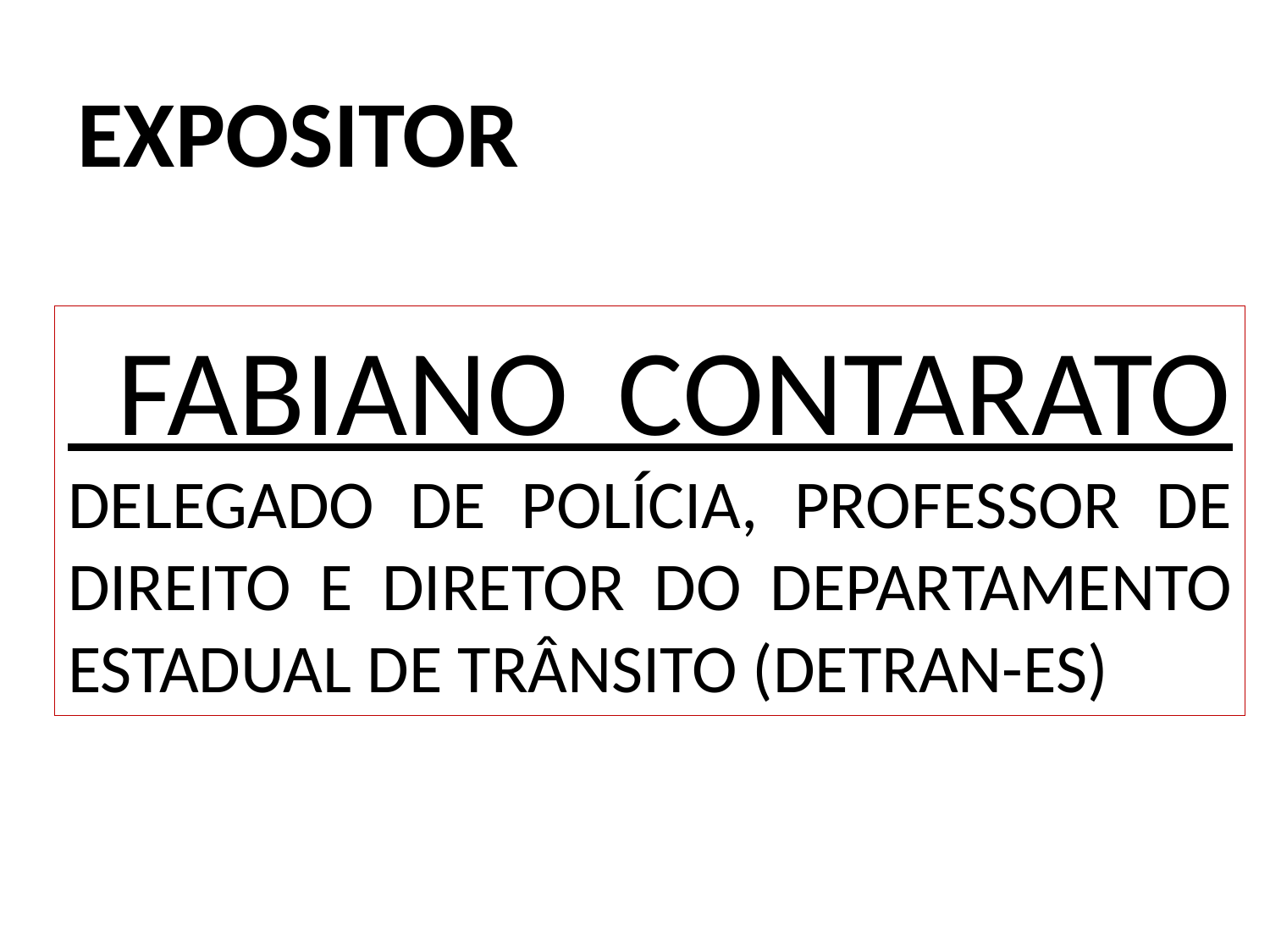

# EXPOSITOR
 FABIANO CONTARATO DELEGADO DE POLÍCIA, PROFESSOR DE DIREITO E DIRETOR DO DEPARTAMENTO ESTADUAL DE TRÂNSITO (DETRAN-ES)